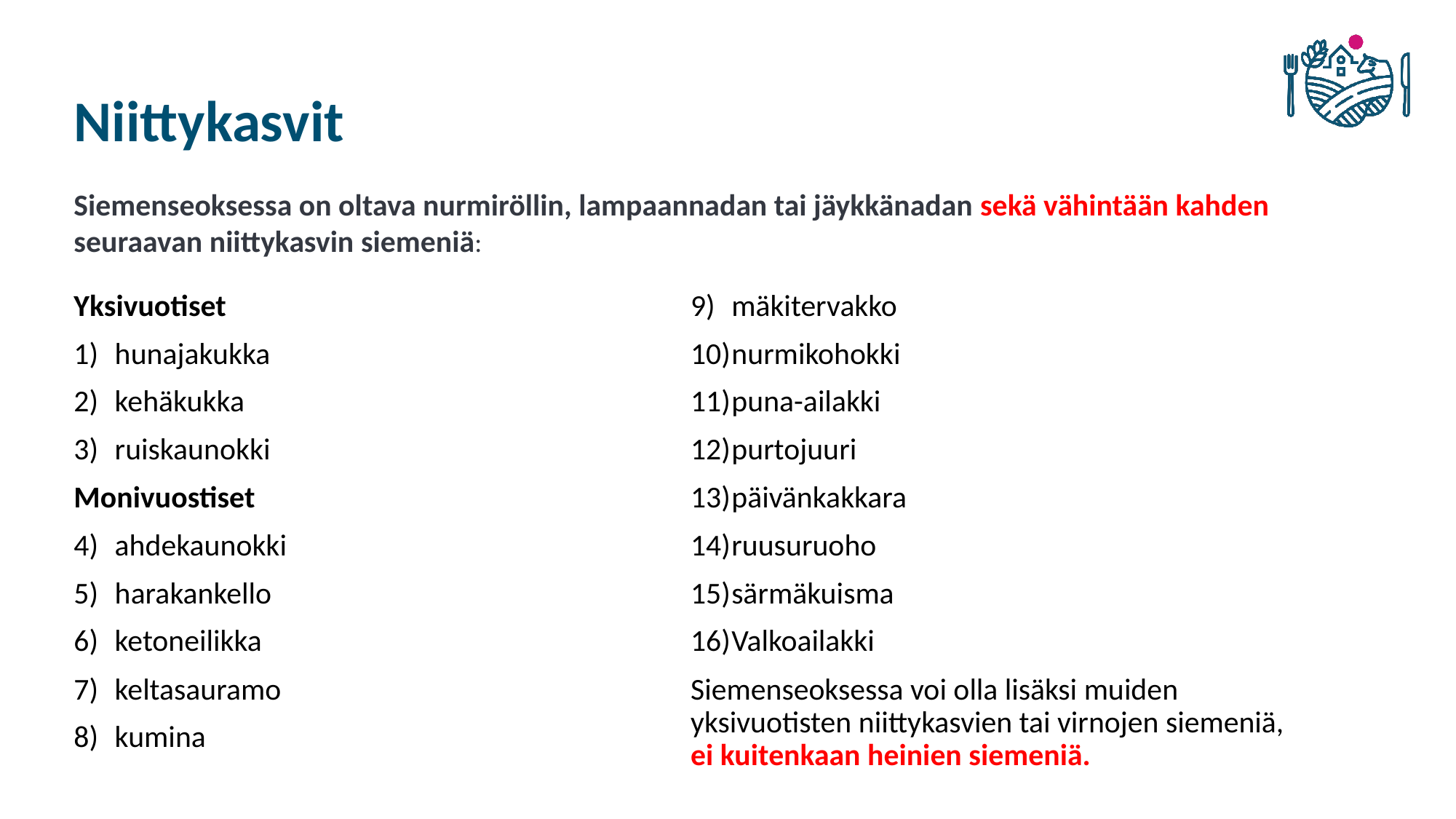

# Niittykasvit
Siemenseoksessa on oltava nurmiröllin, lampaannadan tai jäykkänadan sekä vähintään kahden seuraavan niittykasvin siemeniä:
Yksivuotiset
hunajakukka
kehäkukka
ruiskaunokki
Monivuostiset
ahdekaunokki
harakankello
ketoneilikka
keltasauramo
kumina
mäkitervakko
nurmikohokki
puna-ailakki
purtojuuri
päivänkakkara
ruusuruoho
särmäkuisma
Valkoailakki
Siemenseoksessa voi olla lisäksi muiden yksivuotisten niittykasvien tai virnojen siemeniä, ei kuitenkaan heinien siemeniä.